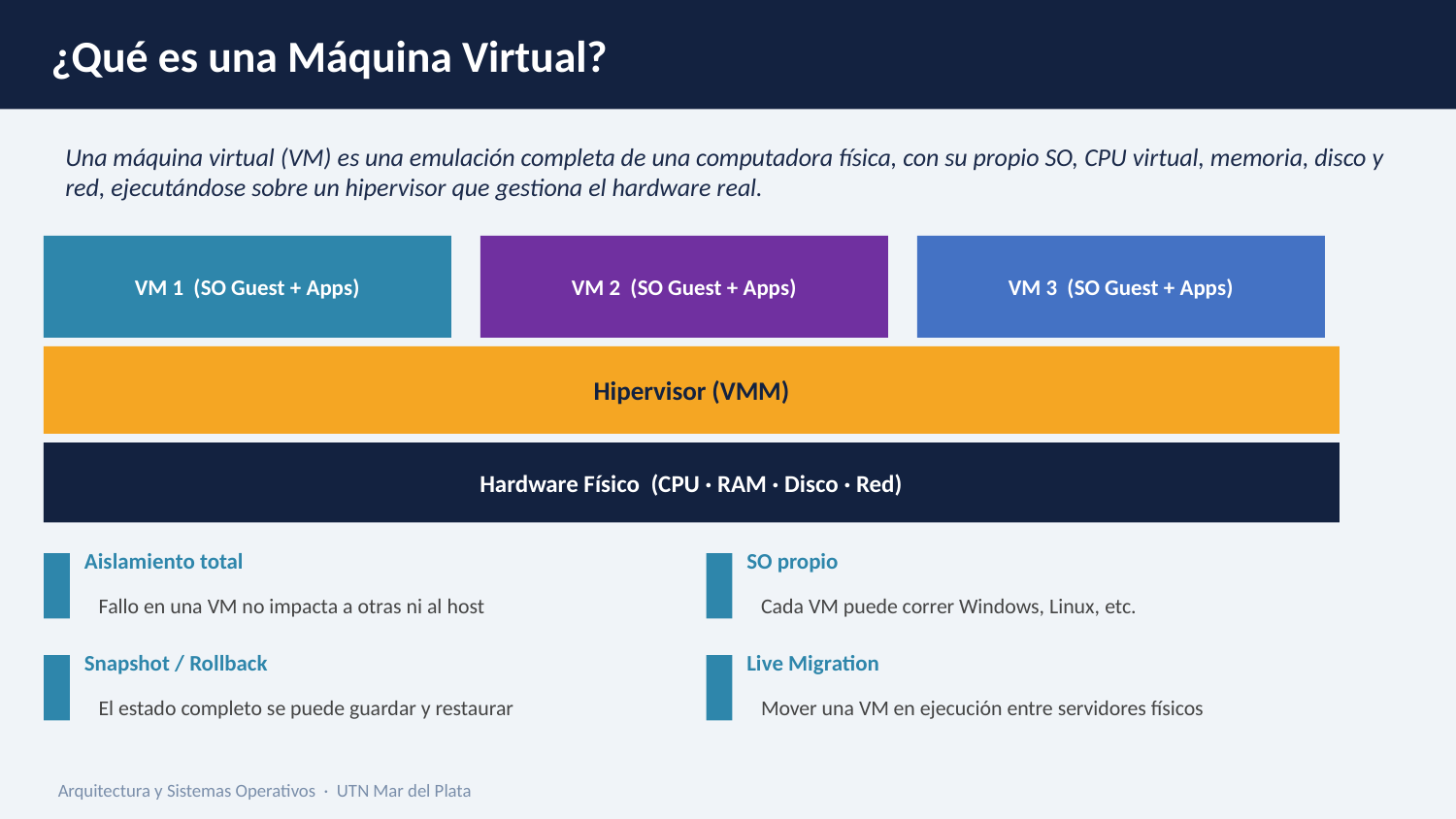

¿Qué es una Máquina Virtual?
Una máquina virtual (VM) es una emulación completa de una computadora física, con su propio SO, CPU virtual, memoria, disco y red, ejecutándose sobre un hipervisor que gestiona el hardware real.

VM 1  (SO Guest + Apps)

VM 2  (SO Guest + Apps)

VM 3  (SO Guest + Apps)

Hipervisor (VMM)

Hardware Físico  (CPU · RAM · Disco · Red)
Aislamiento total
SO propio

Fallo en una VM no impacta a otras ni al host
Cada VM puede correr Windows, Linux, etc.
Snapshot / Rollback
Live Migration

El estado completo se puede guardar y restaurar
Mover una VM en ejecución entre servidores físicos
Arquitectura y Sistemas Operativos  ·  UTN Mar del Plata